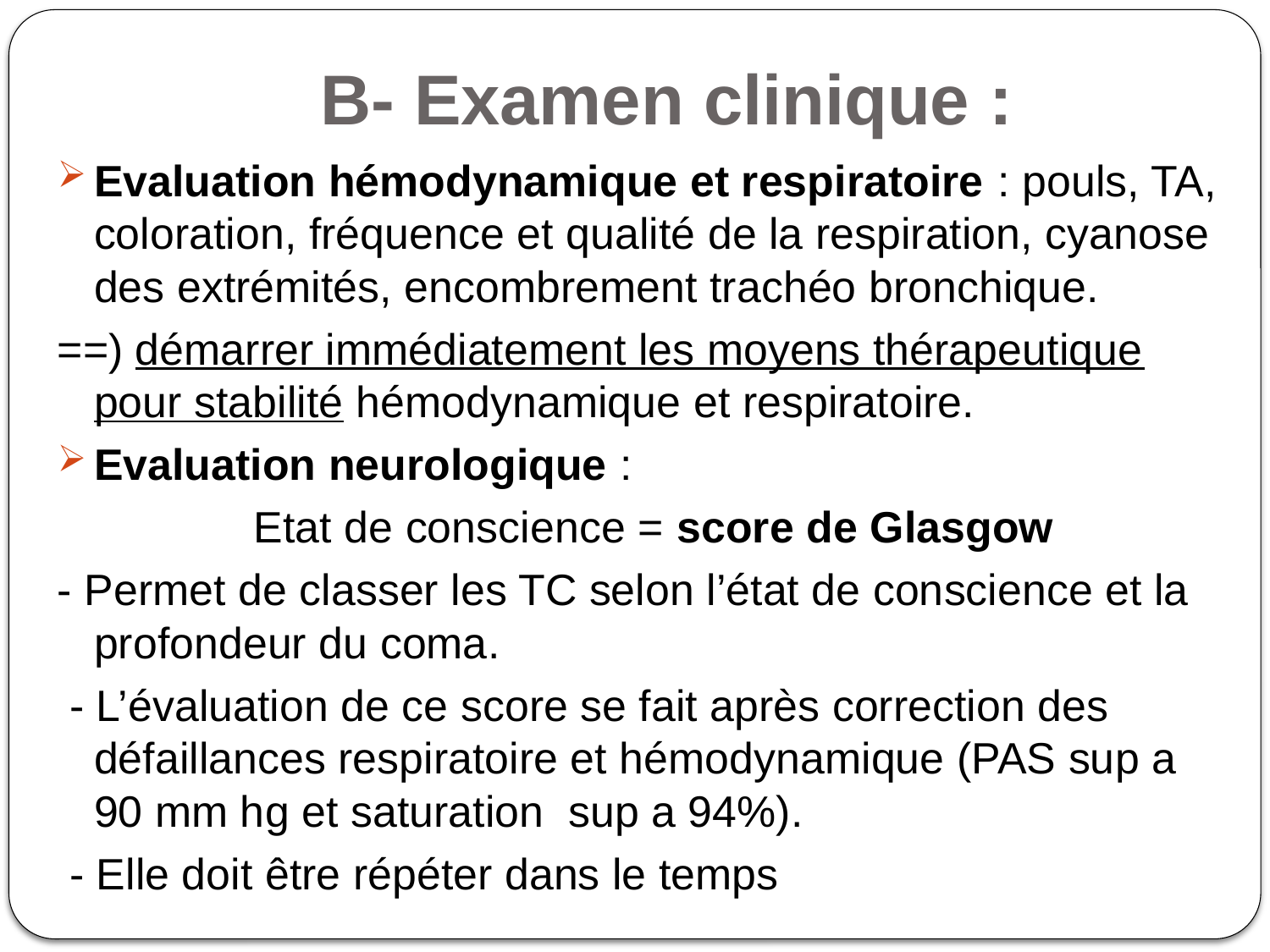

# B- Examen clinique :
Evaluation hémodynamique et respiratoire : pouls, TA, coloration, fréquence et qualité de la respiration, cyanose des extrémités, encombrement trachéo bronchique.
==) démarrer immédiatement les moyens thérapeutique pour stabilité hémodynamique et respiratoire.
Evaluation neurologique :
                Etat de conscience = score de Glasgow
- Permet de classer les TC selon l’état de conscience et la profondeur du coma.
 - L’évaluation de ce score se fait après correction des défaillances respiratoire et hémodynamique (PAS sup a 90 mm hg et saturation  sup a 94%).
 - Elle doit être répéter dans le temps